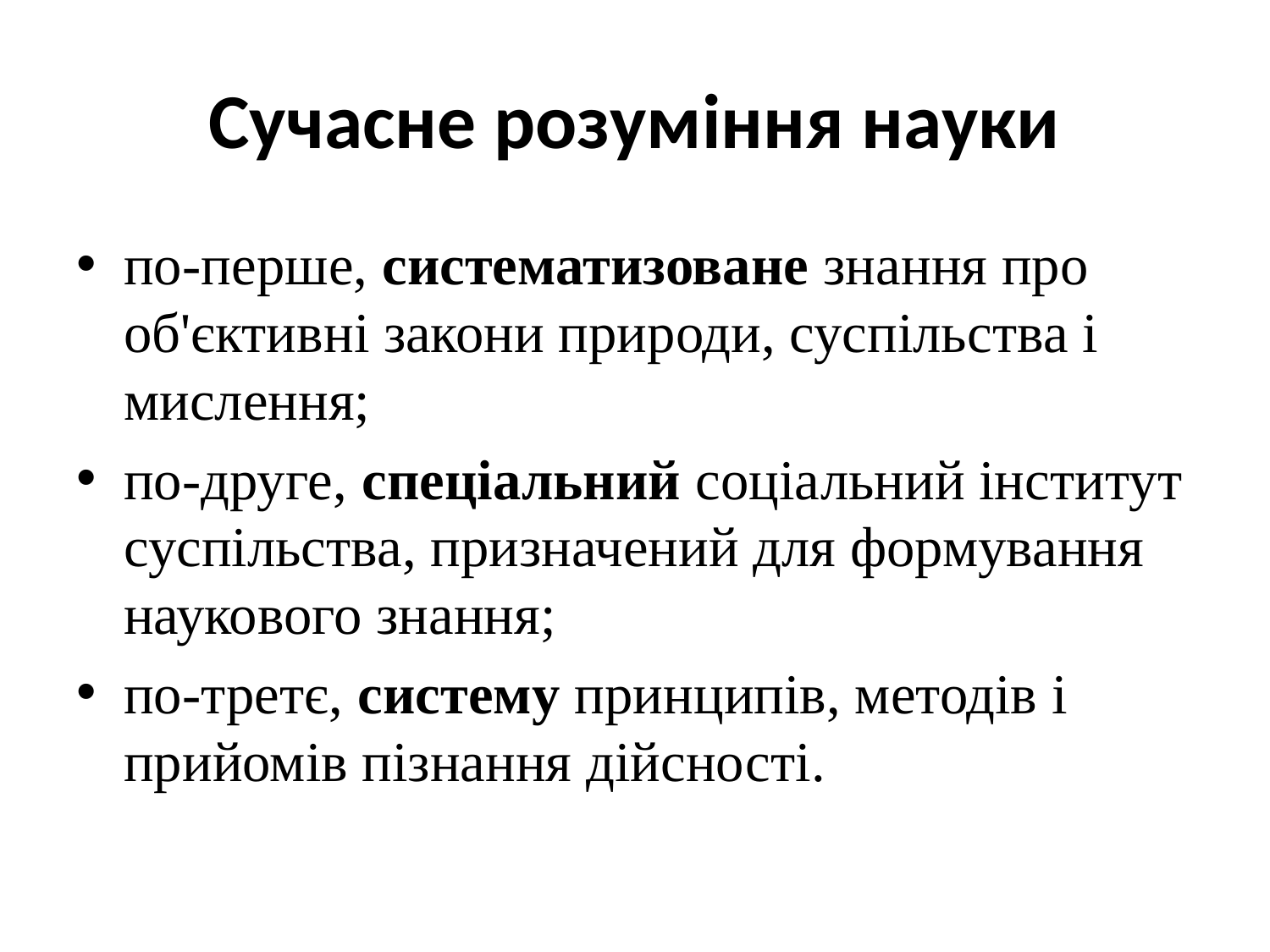

# Сучасне розуміння науки
по-перше, систематизоване знання про об'єктивні закони природи, суспільства і мислення;
по-друге, спеціальний соціальний інститут суспільства, призначений для формування наукового знання;
по-третє, систему принципів, методів і прийомів пізнання дійсності.